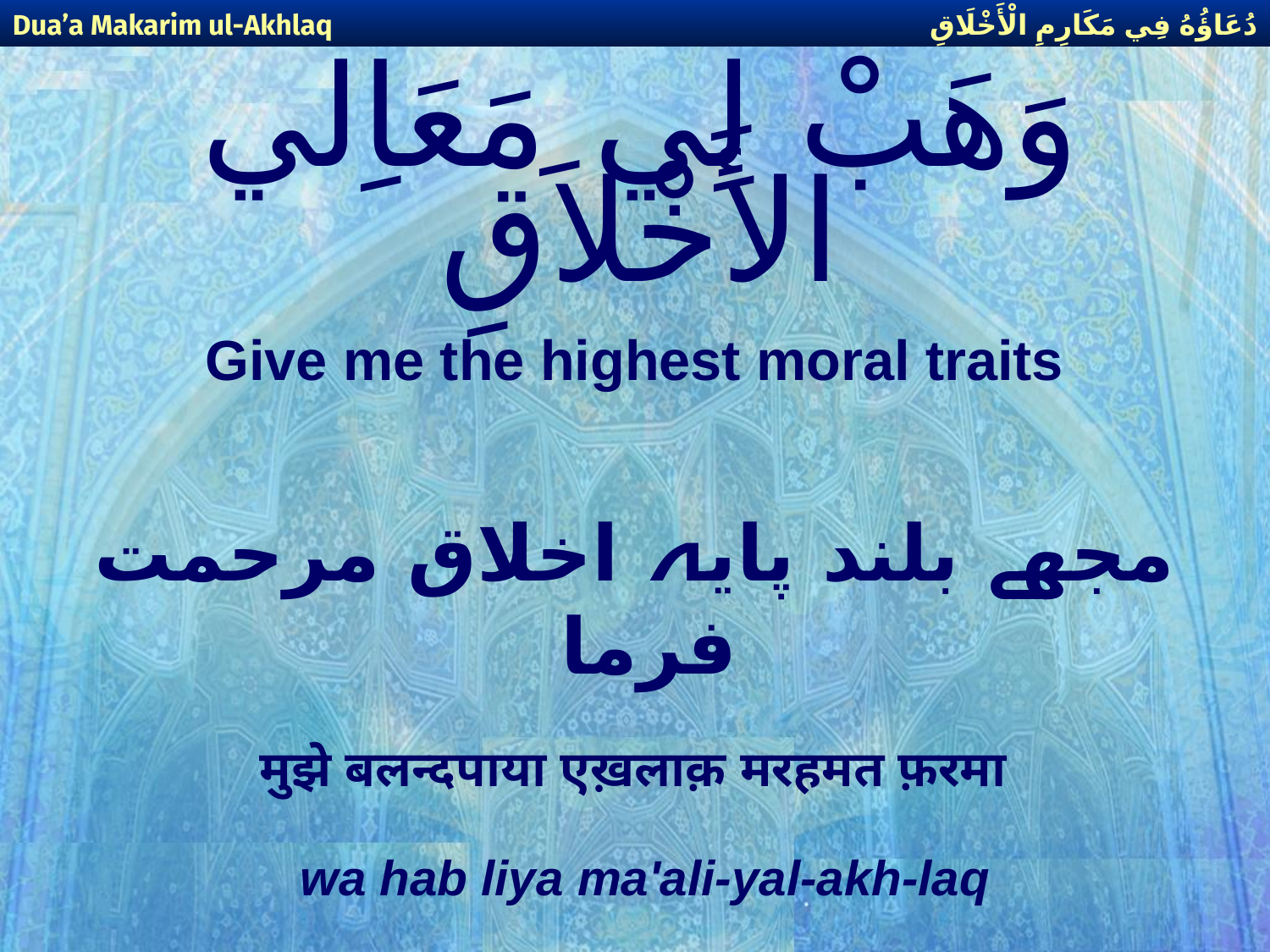

دُعَاؤُهُ فِي مَكَارِمِ الْأَخْلَاقِ
Dua’a Makarim ul-Akhlaq
# وَهَبْ لِي مَعَاِلي الأَخْلاَقِ
Give me the highest moral traits
مجھے بلند پایہ اخلاق مرحمت فرما
मुझे बलन्दपाया एख़लाक़ मरहमत फ़रमा
wa hab liya ma'ali-yal-akh-laq